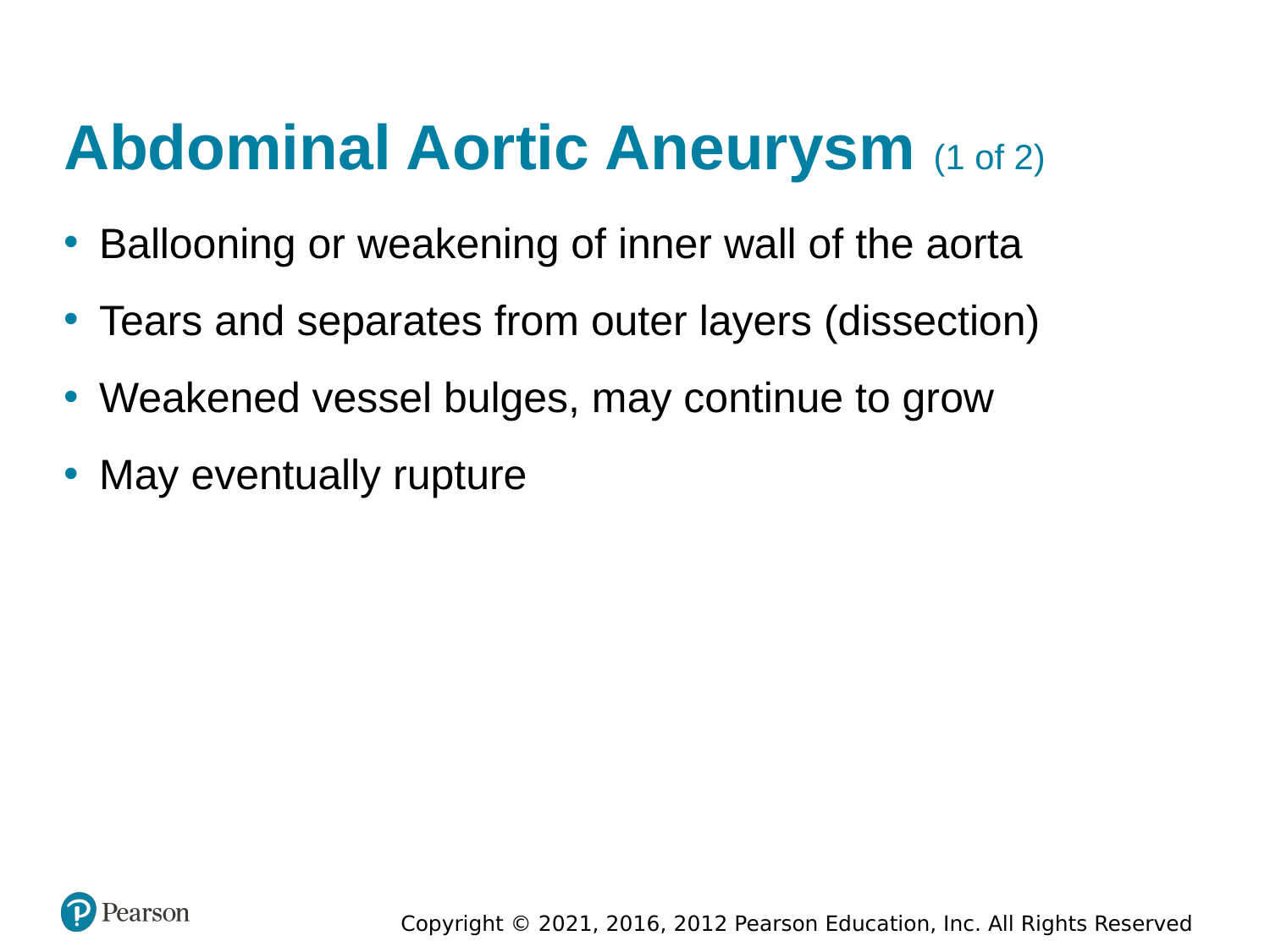

# Abdominal Aortic Aneurysm (1 of 2)
Ballooning or weakening of inner wall of the aorta
Tears and separates from outer layers (dissection)
Weakened vessel bulges, may continue to grow
May eventually rupture